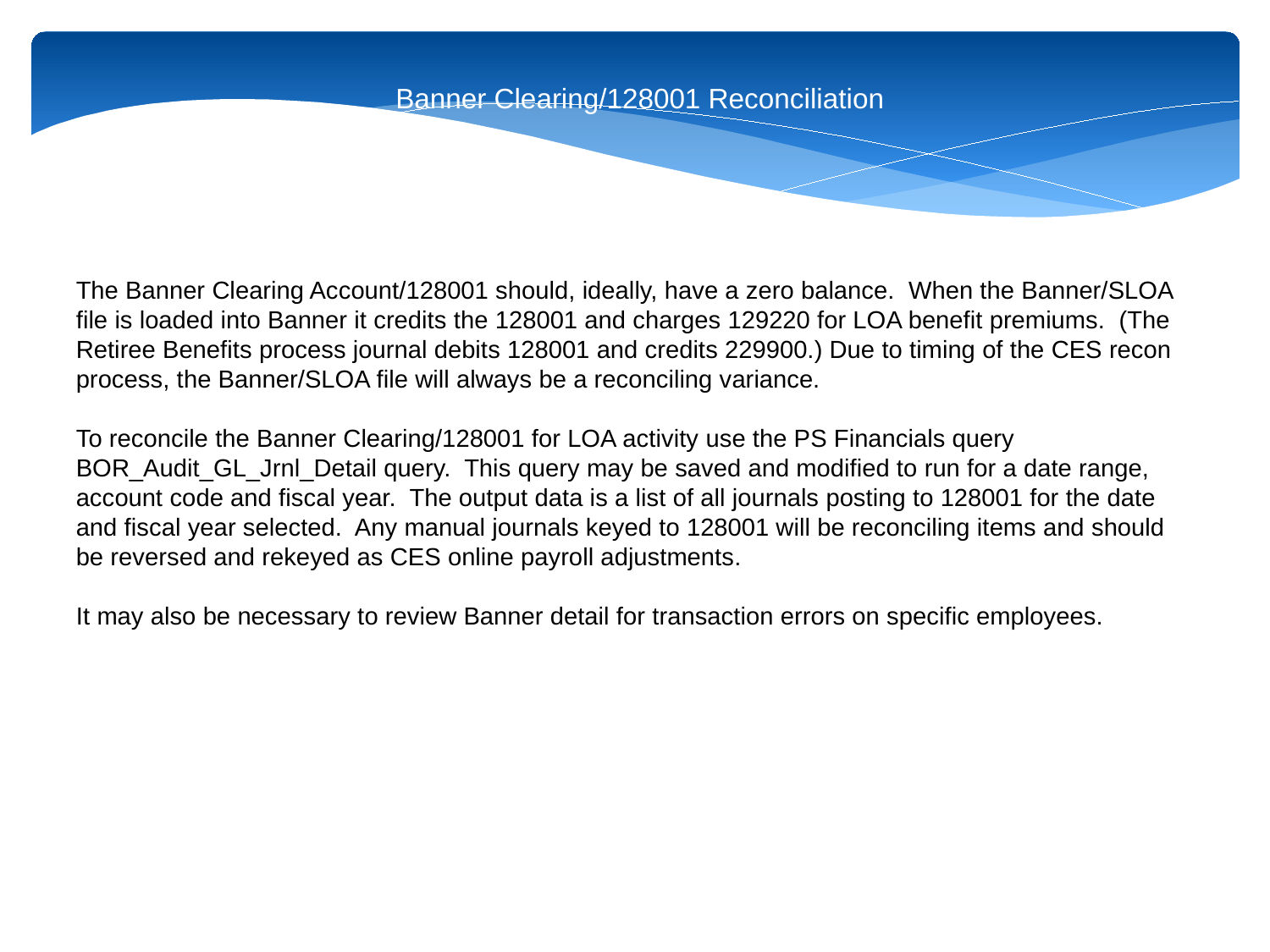

Banner Clearing/128001 Reconciliation

The Banner Clearing Account/128001 should, ideally, have a zero balance.  When the Banner/SLOA file is loaded into Banner it credits the 128001 and charges 129220 for LOA benefit premiums.  (The Retiree Benefits process journal debits 128001 and credits 229900.) Due to timing of the CES recon process, the Banner/SLOA file will always be a reconciling variance.

To reconcile the Banner Clearing/128001 for LOA activity use the PS Financials query BOR_Audit_GL_Jrnl_Detail query.  This query may be saved and modified to run for a date range, account code and fiscal year.  The output data is a list of all journals posting to 128001 for the date and fiscal year selected.  Any manual journals keyed to 128001 will be reconciling items and should be reversed and rekeyed as CES online payroll adjustments.

It may also be necessary to review Banner detail for transaction errors on specific employees.